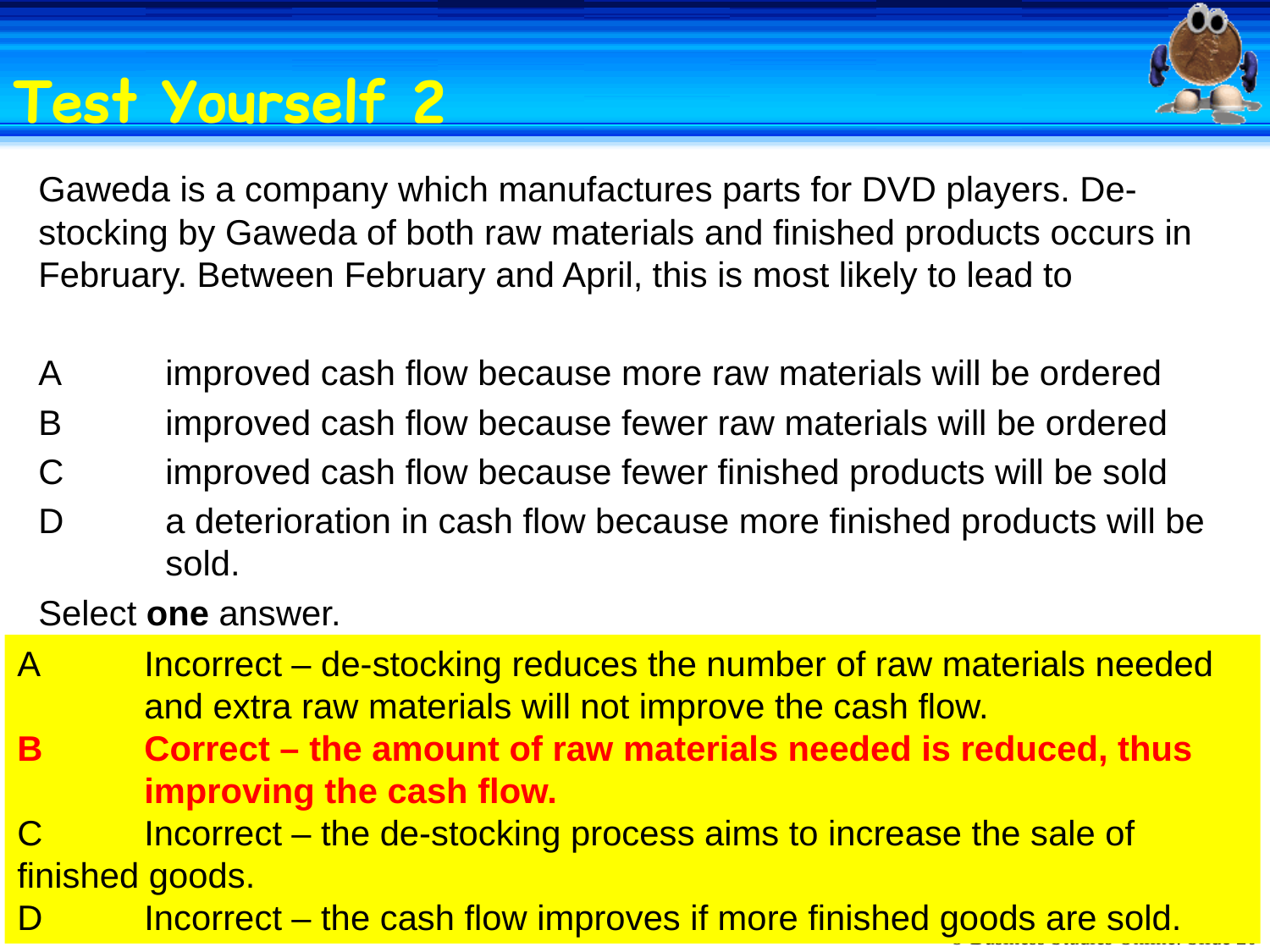

# Test Yourself 2
Gaweda is a company which manufactures parts for DVD players. De-stocking by Gaweda of both raw materials and finished products occurs in February. Between February and April, this is most likely to lead to

A	improved cash flow because more raw materials will be ordered
B	improved cash flow because fewer raw materials will be ordered
C 	improved cash flow because fewer finished products will be sold
D	a deterioration in cash flow because more finished products will be 	sold.
Select one answer.

A	Incorrect – de-stocking reduces the number of raw materials needed 	and extra raw materials will not improve the cash flow.
B 	Correct – the amount of raw materials needed is reduced, thus 	improving the cash flow.
C	Incorrect – the de-stocking process aims to increase the sale of 	finished goods.
D	Incorrect – the cash flow improves if more finished goods are sold.